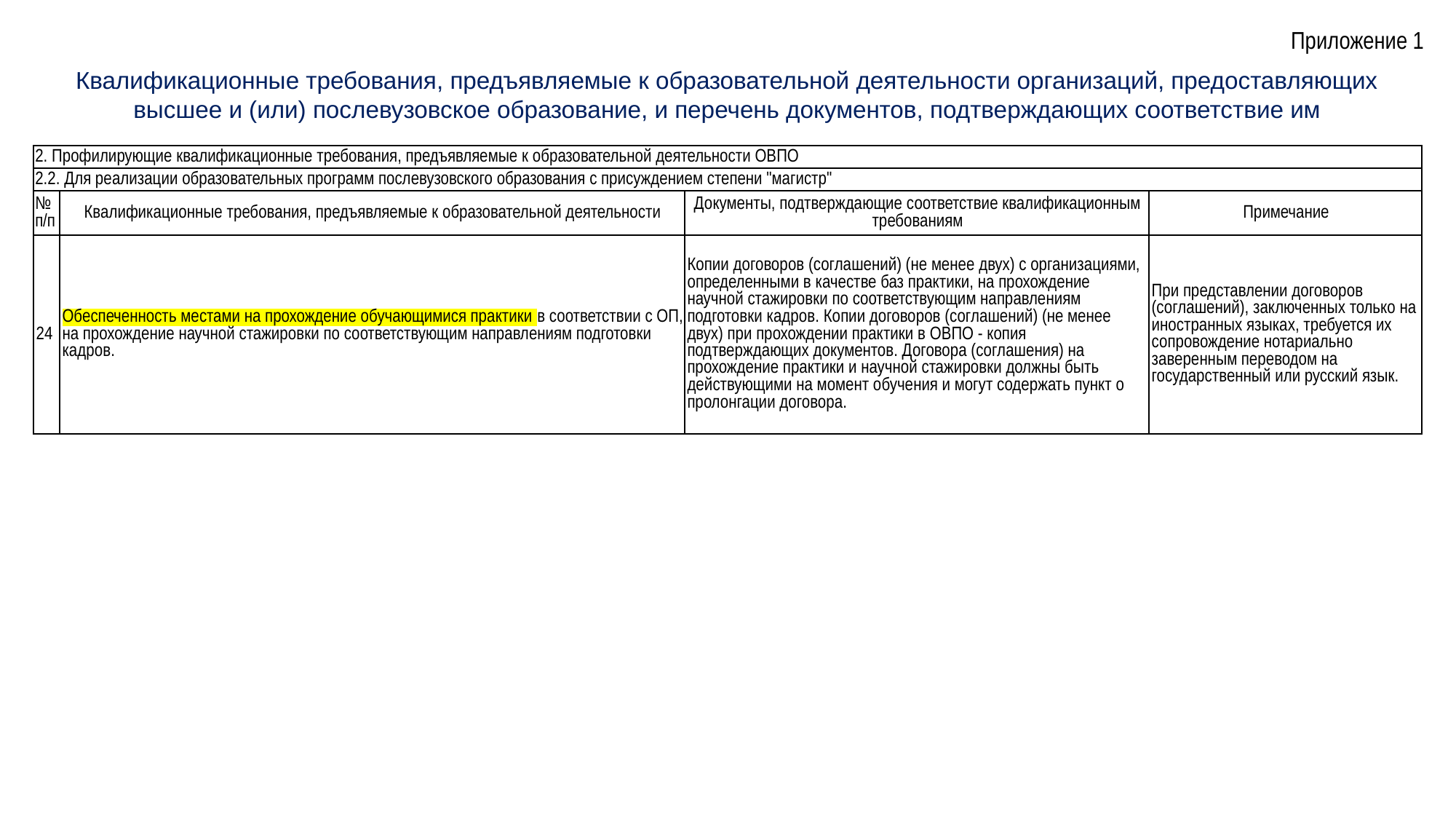

Приложение 1
Квалификационные требования, предъявляемые к образовательной деятельности организаций, предоставляющих высшее и (или) послевузовское образование, и перечень документов, подтверждающих соответствие им
| 2. Профилирующие квалификационные требования, предъявляемые к образовательной деятельности ОВПО |  |  |  |
| --- | --- | --- | --- |
| 2.2. Для реализации образовательных программ послевузовского образования с присуждением степени "магистр" |  |  |  |
| № п/п | Квалификационные требования, предъявляемые к образовательной деятельности | Документы, подтверждающие соответствие квалификационным требованиям | Примечание |
| 24 | Обеспеченность местами на прохождение обучающимися практики в соответствии с ОП, на прохождение научной стажировки по соответствующим направлениям подготовки кадров. | Копии договоров (соглашений) (не менее двух) с организациями, определенными в качестве баз практики, на прохождение научной стажировки по соответствующим направлениям подготовки кадров. Копии договоров (соглашений) (не менее двух) при прохождении практики в ОВПО - копия подтверждающих документов. Договора (соглашения) на прохождение практики и научной стажировки должны быть действующими на момент обучения и могут содержать пункт о пролонгации договора. | При представлении договоров (соглашений), заключенных только на иностранных языках, требуется их сопровождение нотариально заверенным переводом на государственный или русский язык. |